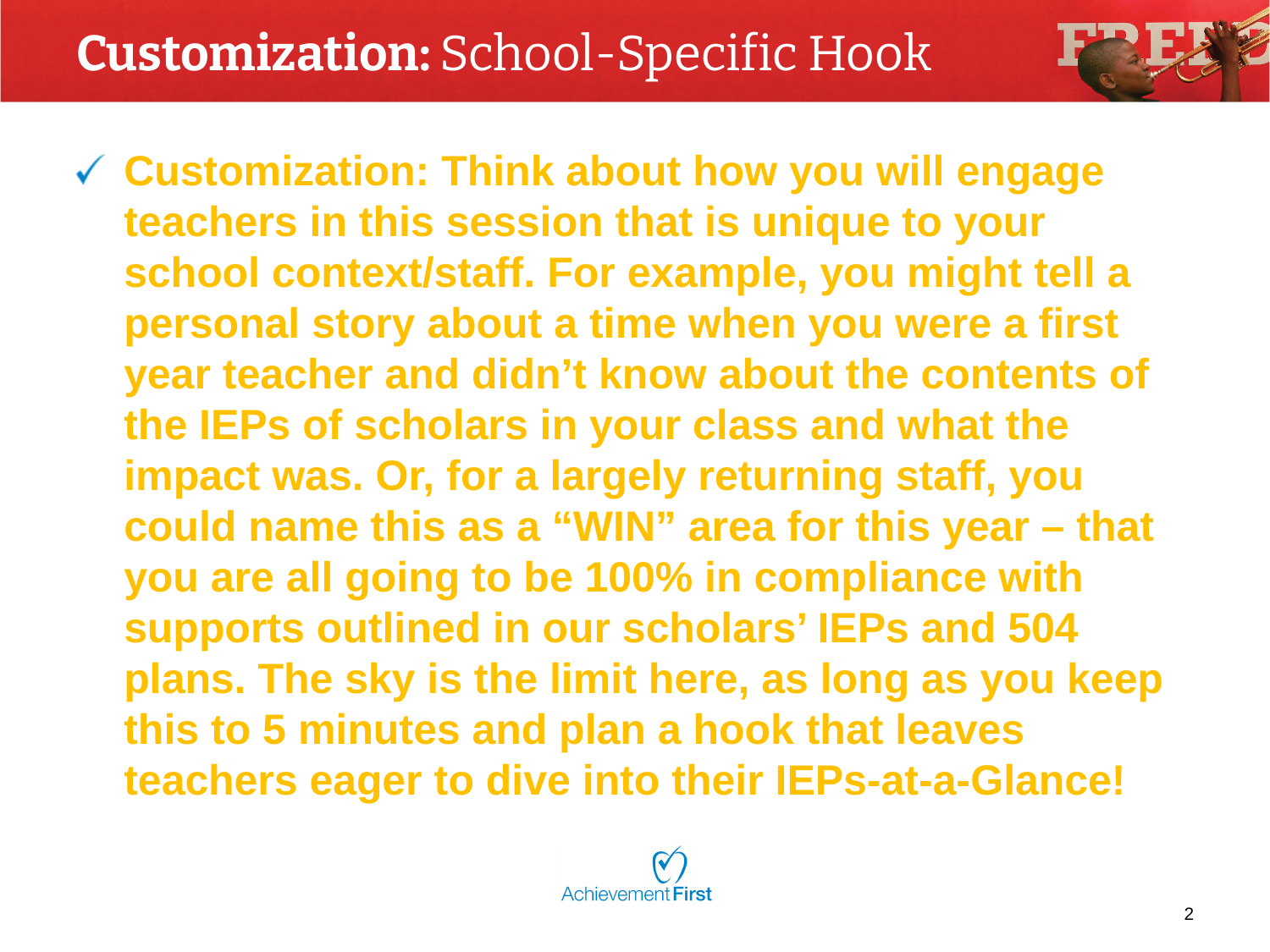

# Customization: School-Specific Hook
Customization: Think about how you will engage teachers in this session that is unique to your school context/staff. For example, you might tell a personal story about a time when you were a first year teacher and didn’t know about the contents of the IEPs of scholars in your class and what the impact was. Or, for a largely returning staff, you could name this as a “WIN” area for this year – that you are all going to be 100% in compliance with supports outlined in our scholars’ IEPs and 504 plans. The sky is the limit here, as long as you keep this to 5 minutes and plan a hook that leaves teachers eager to dive into their IEPs-at-a-Glance!

2